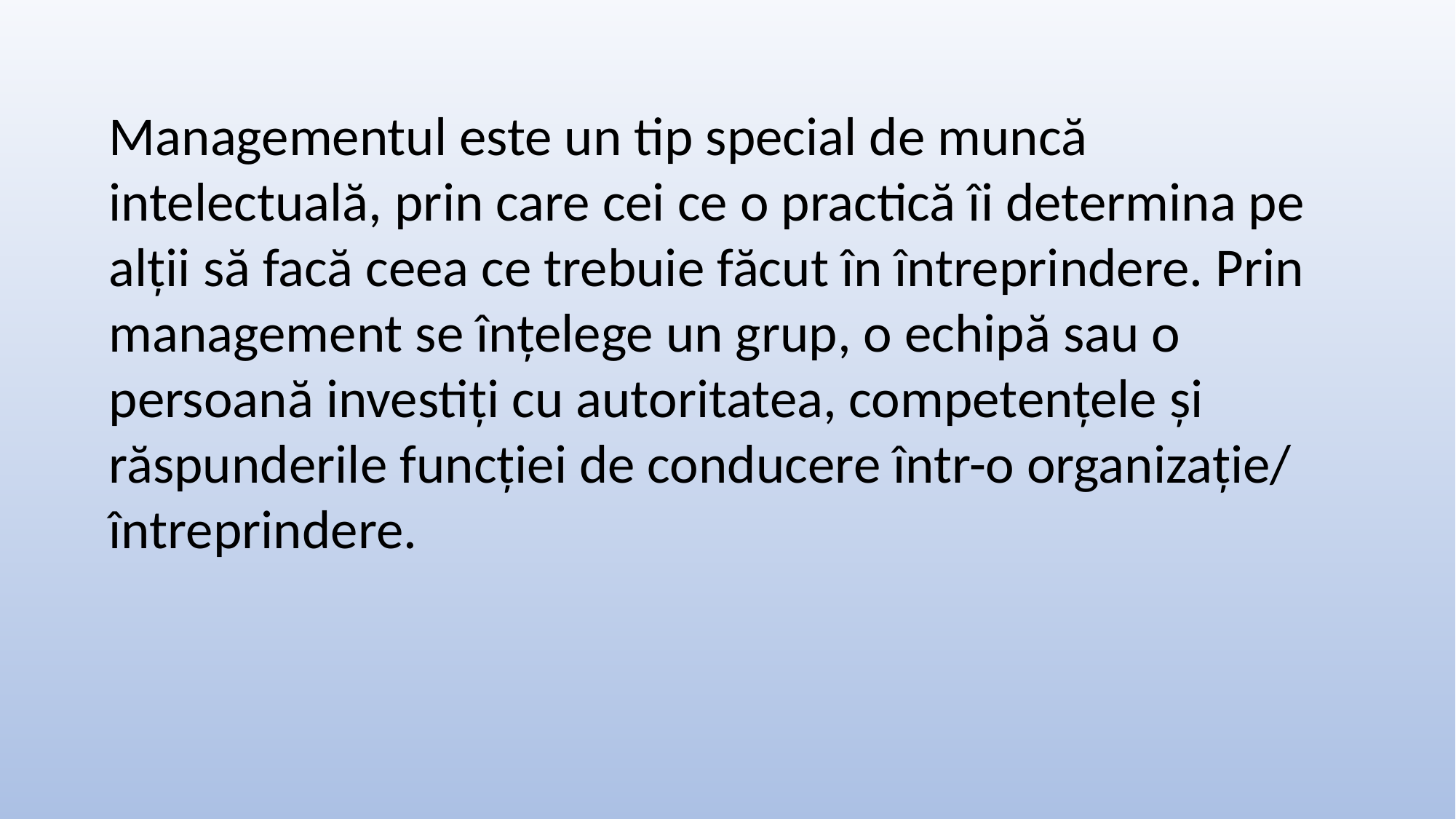

Managementul este un tip special de muncă intelectuală, prin care cei ce o practică îi determina pe alţii să facă ceea ce trebuie făcut în întreprindere. Prin management se înţelege un grup, o echipă sau o persoană investiţi cu autoritatea, competenţele şi răspunderile funcţiei de conducere într-o organizaţie/ întreprindere.